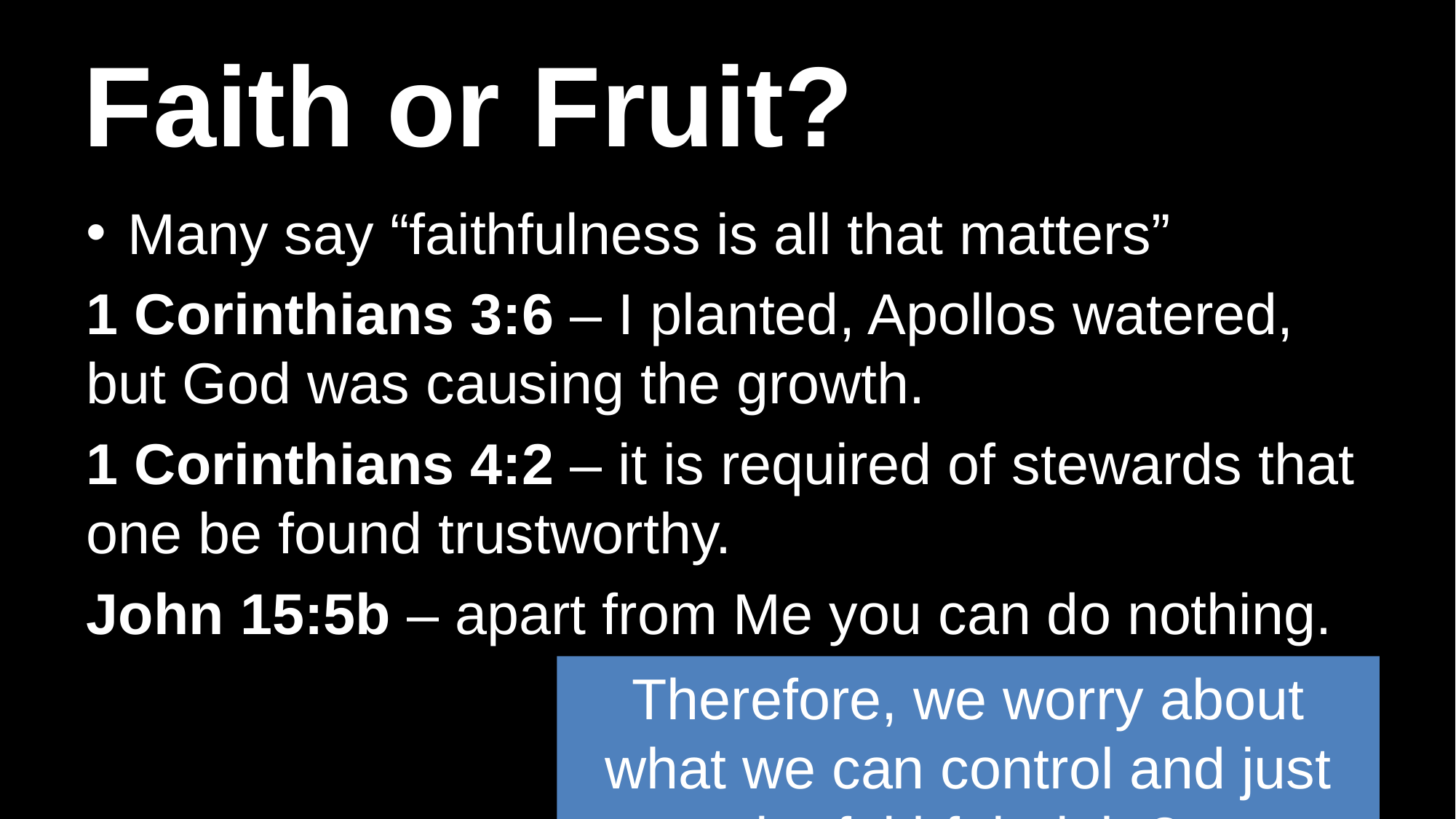

# Faith or Fruit?
Many say “faithfulness is all that matters”
1 Corinthians 3:6 – I planted, Apollos watered, but God was causing the growth.
1 Corinthians 4:2 – it is required of stewards that one be found trustworthy.
John 15:5b – apart from Me you can do nothing.
Therefore, we worry about what we can control and just be faithful, right?